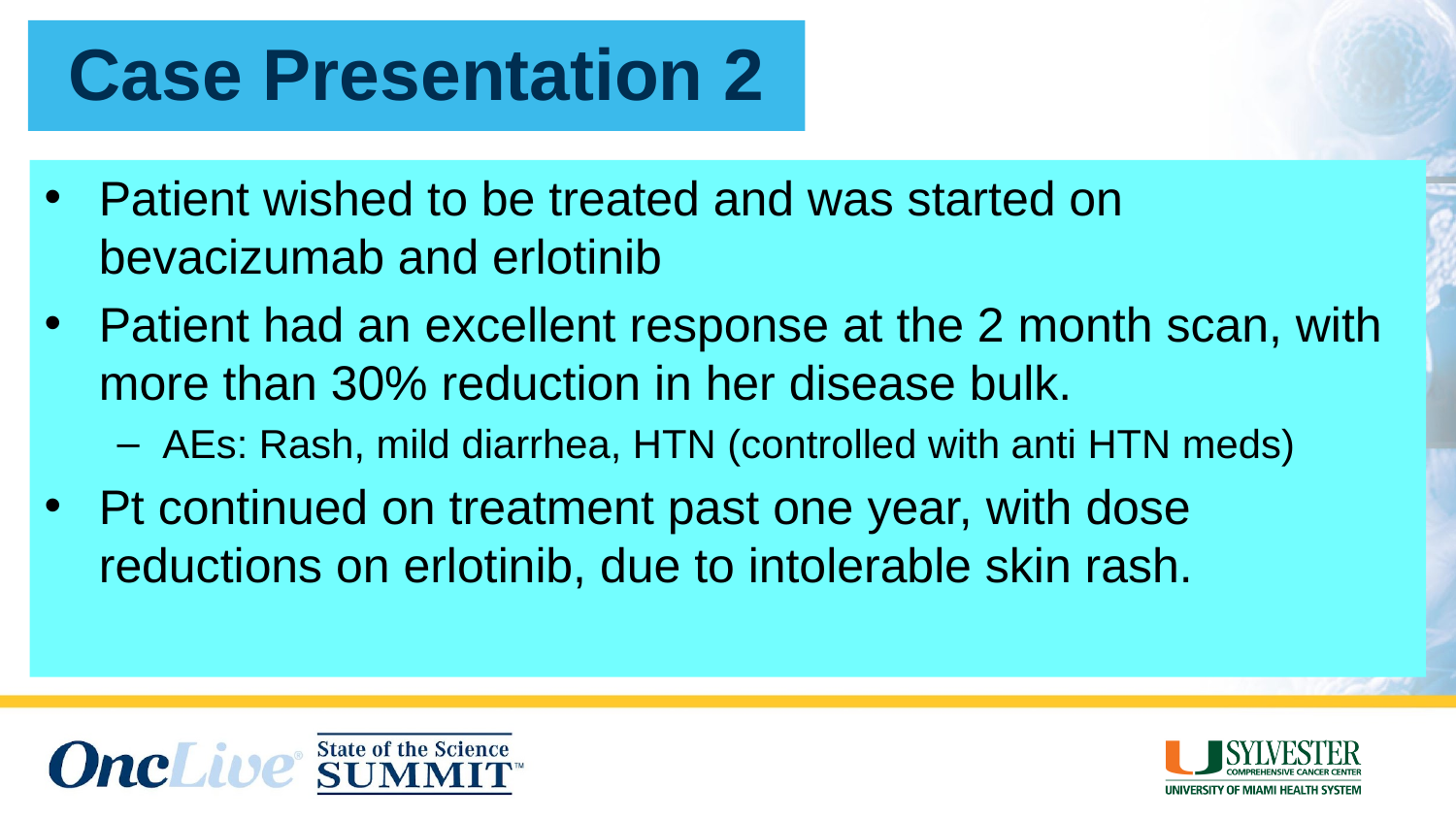

Case Presentation 2
Patient wished to be treated and was started on bevacizumab and erlotinib
Patient had an excellent response at the 2 month scan, with more than 30% reduction in her disease bulk.
AEs: Rash, mild diarrhea, HTN (controlled with anti HTN meds)
Pt continued on treatment past one year, with dose reductions on erlotinib, due to intolerable skin rash.